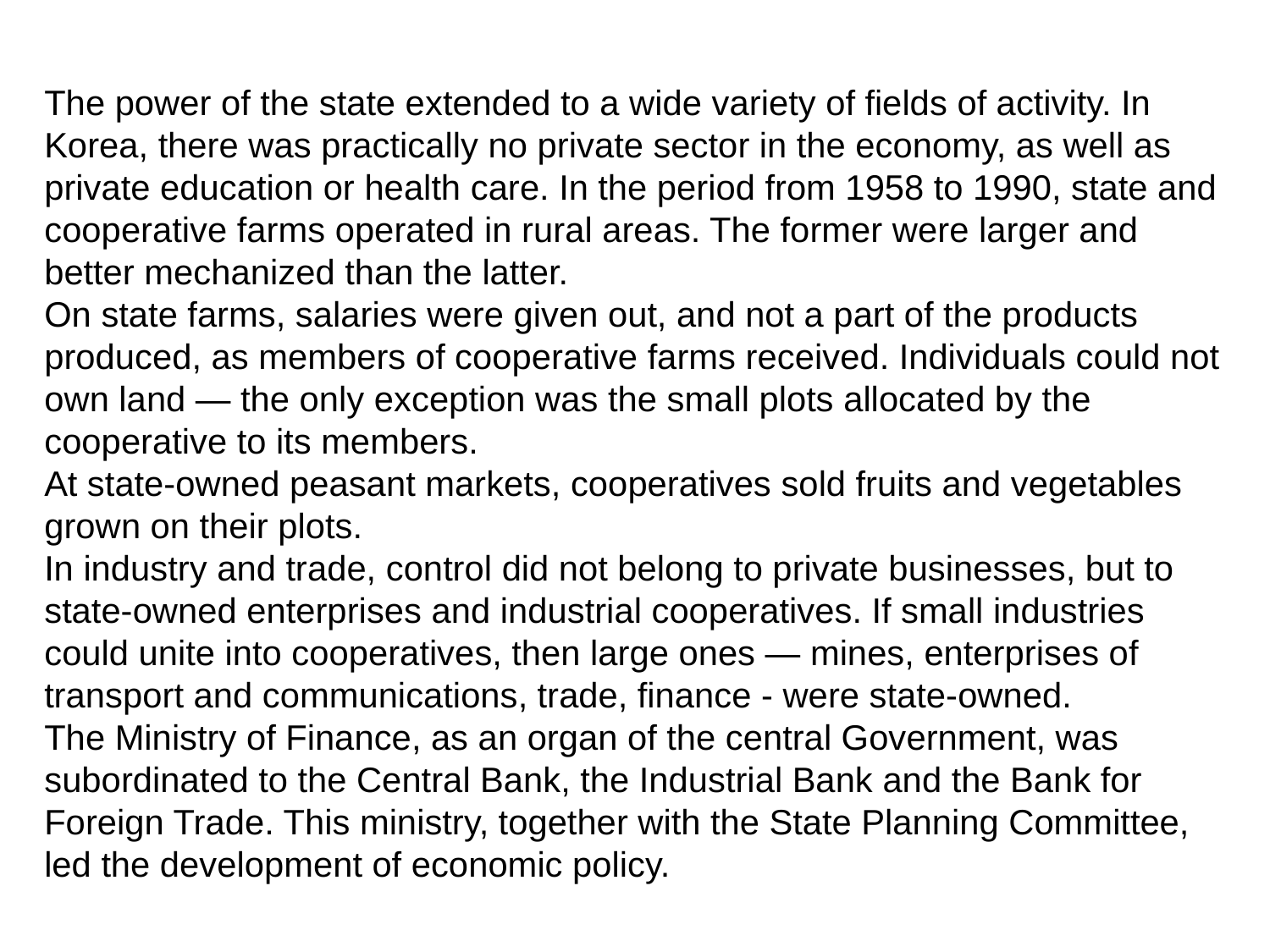

The power of the state extended to a wide variety of fields of activity. In Korea, there was practically no private sector in the economy, as well as private education or health care. In the period from 1958 to 1990, state and cooperative farms operated in rural areas. The former were larger and better mechanized than the latter.
On state farms, salaries were given out, and not a part of the products produced, as members of cooperative farms received. Individuals could not own land — the only exception was the small plots allocated by the cooperative to its members.
At state-owned peasant markets, cooperatives sold fruits and vegetables grown on their plots.
In industry and trade, control did not belong to private businesses, but to state-owned enterprises and industrial cooperatives. If small industries could unite into cooperatives, then large ones — mines, enterprises of transport and communications, trade, finance - were state-owned.
The Ministry of Finance, as an organ of the central Government, was subordinated to the Central Bank, the Industrial Bank and the Bank for Foreign Trade. This ministry, together with the State Planning Committee, led the development of economic policy.